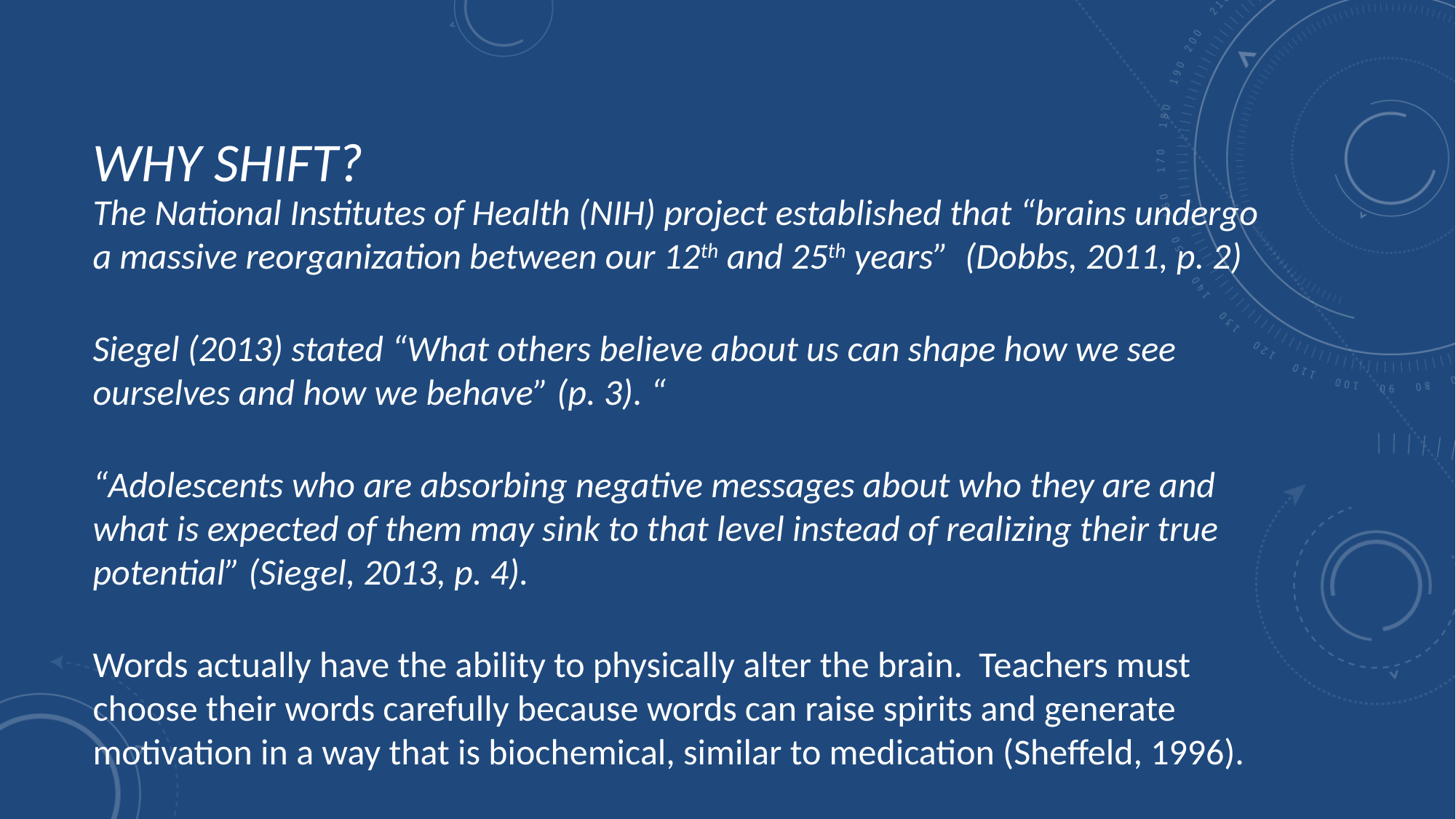

# Why Shift?
The National Institutes of Health (NIH) project established that “brains undergo a massive reorganization between our 12th and 25th years”  (Dobbs, 2011, p. 2)

Siegel (2013) stated “What others believe about us can shape how we see ourselves and how we behave” (p. 3). “

“Adolescents who are absorbing negative messages about who they are and what is expected of them may sink to that level instead of realizing their true potential” (Siegel, 2013, p. 4).

Words actually have the ability to physically alter the brain.  Teachers must choose their words carefully because words can raise spirits and generate motivation in a way that is biochemical, similar to medication (Sheffeld, 1996).